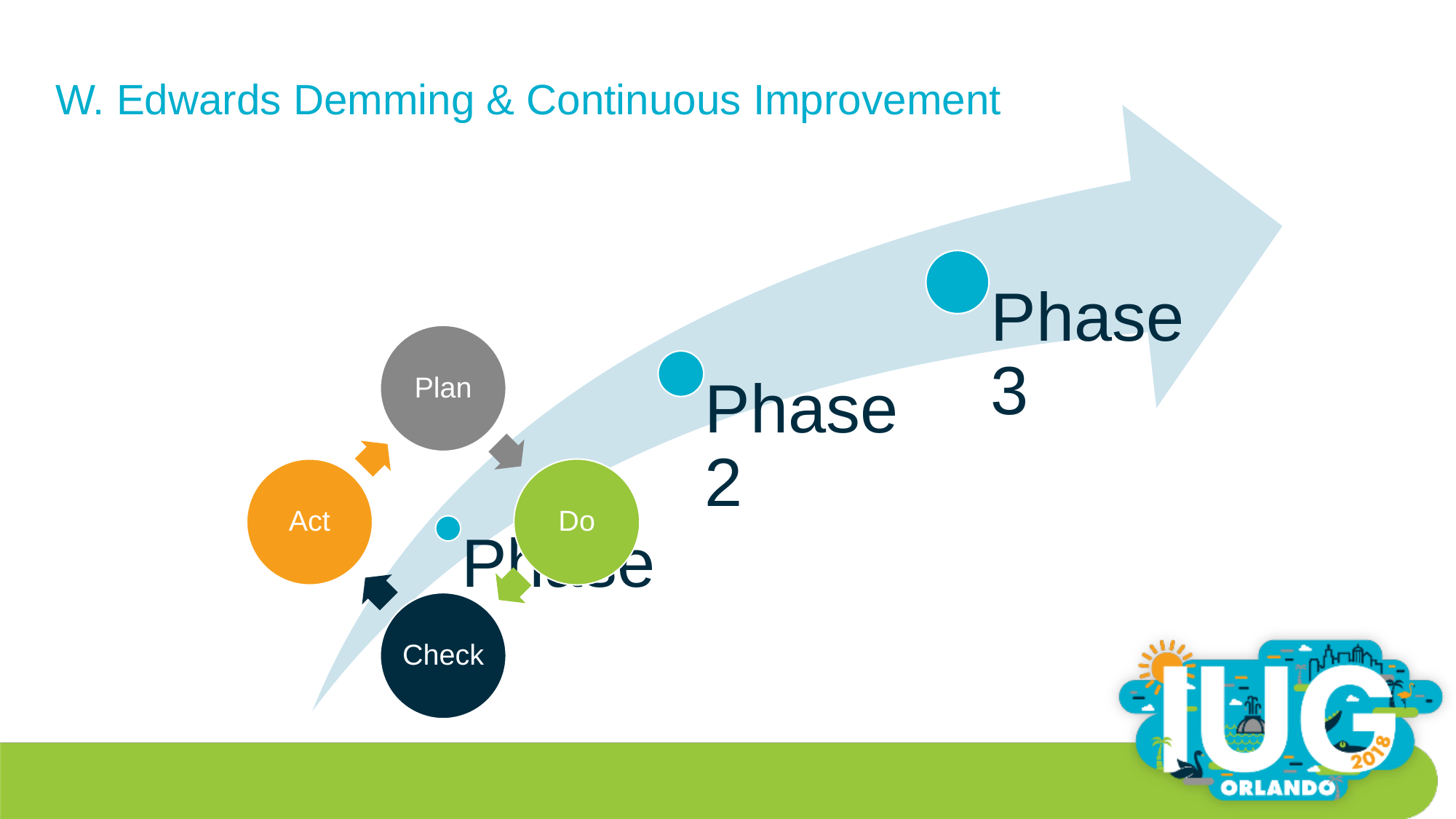

# W. Edwards Demming & Continuous Improvement
Phase 1
Phase 2
Phase 3

Plan

Do

Check

Act